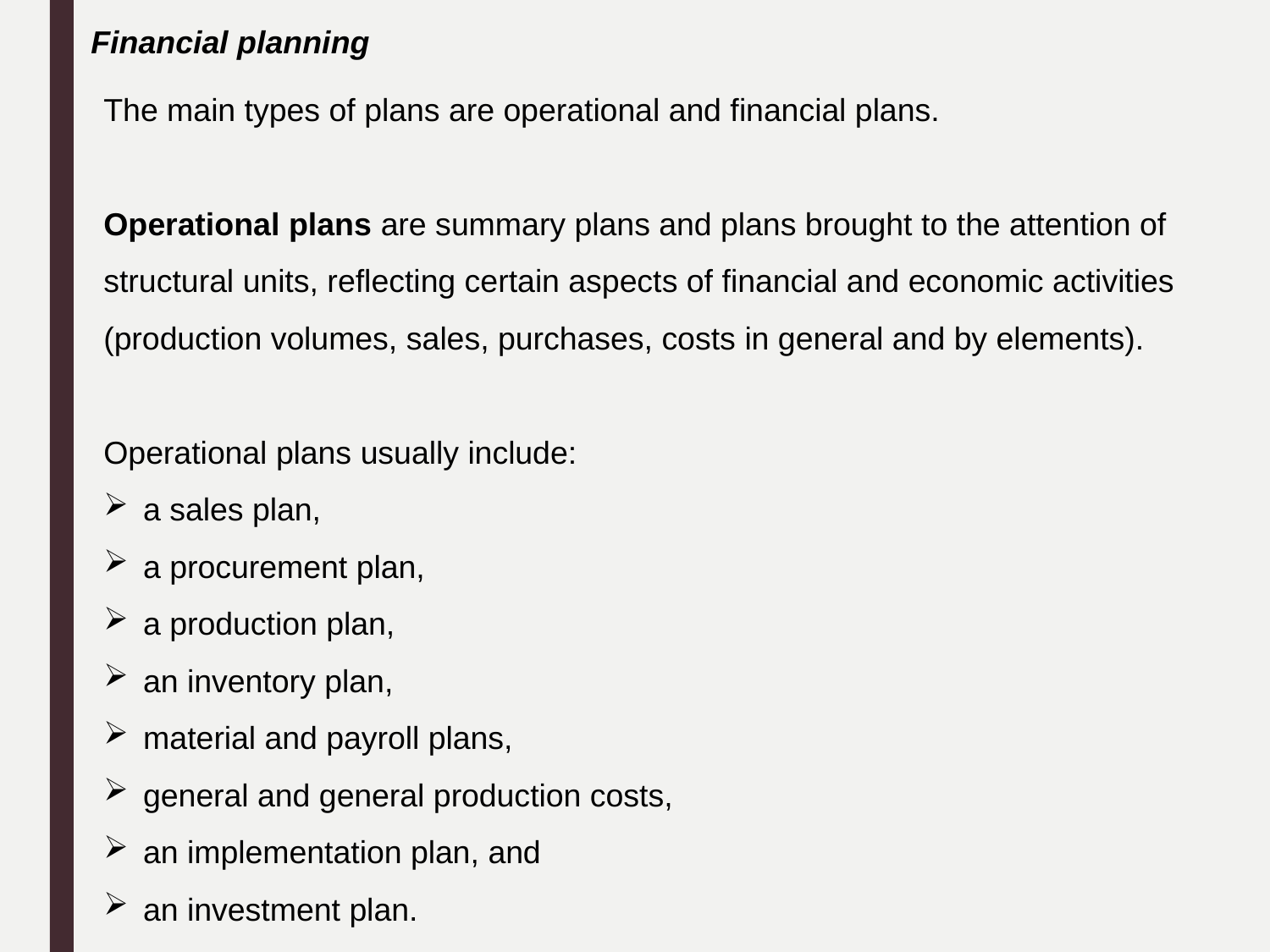

Financial planning
The main types of plans are operational and financial plans.

Operational plans are summary plans and plans brought to the attention of structural units, reflecting certain aspects of financial and economic activities (production volumes, sales, purchases, costs in general and by elements).

Operational plans usually include:
a sales plan,
a procurement plan,
a production plan,
an inventory plan,
material and payroll plans,
general and general production costs,
an implementation plan, and
an investment plan.